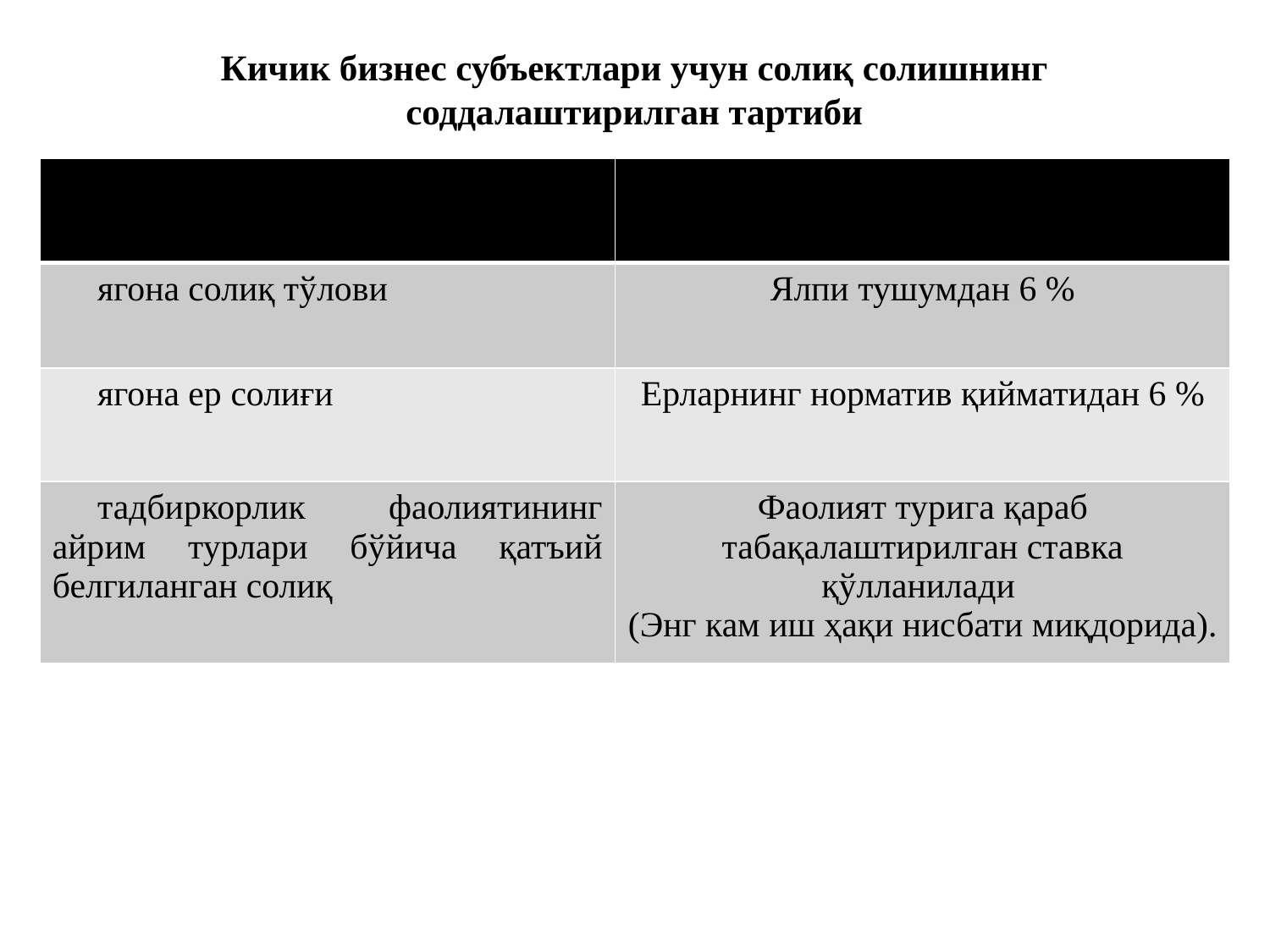

Кичик бизнес субъектлари учун солиқ солишнинг соддалаштирилган тартиби
| Солиқ тури | Солиқ ставкаси |
| --- | --- |
| ягона солиқ тўлови | Ялпи тушумдан 6 % |
| ягона ер солиғи | Ерларнинг норматив қийматидан 6 % |
| тадбиркорлик фаолиятининг айрим турлари бўйича қатъий белгиланган солиқ | Фаолият турига қараб табақалаштирилган ставка қўлланилади (Энг кам иш ҳақи нисбати миқдорида). |